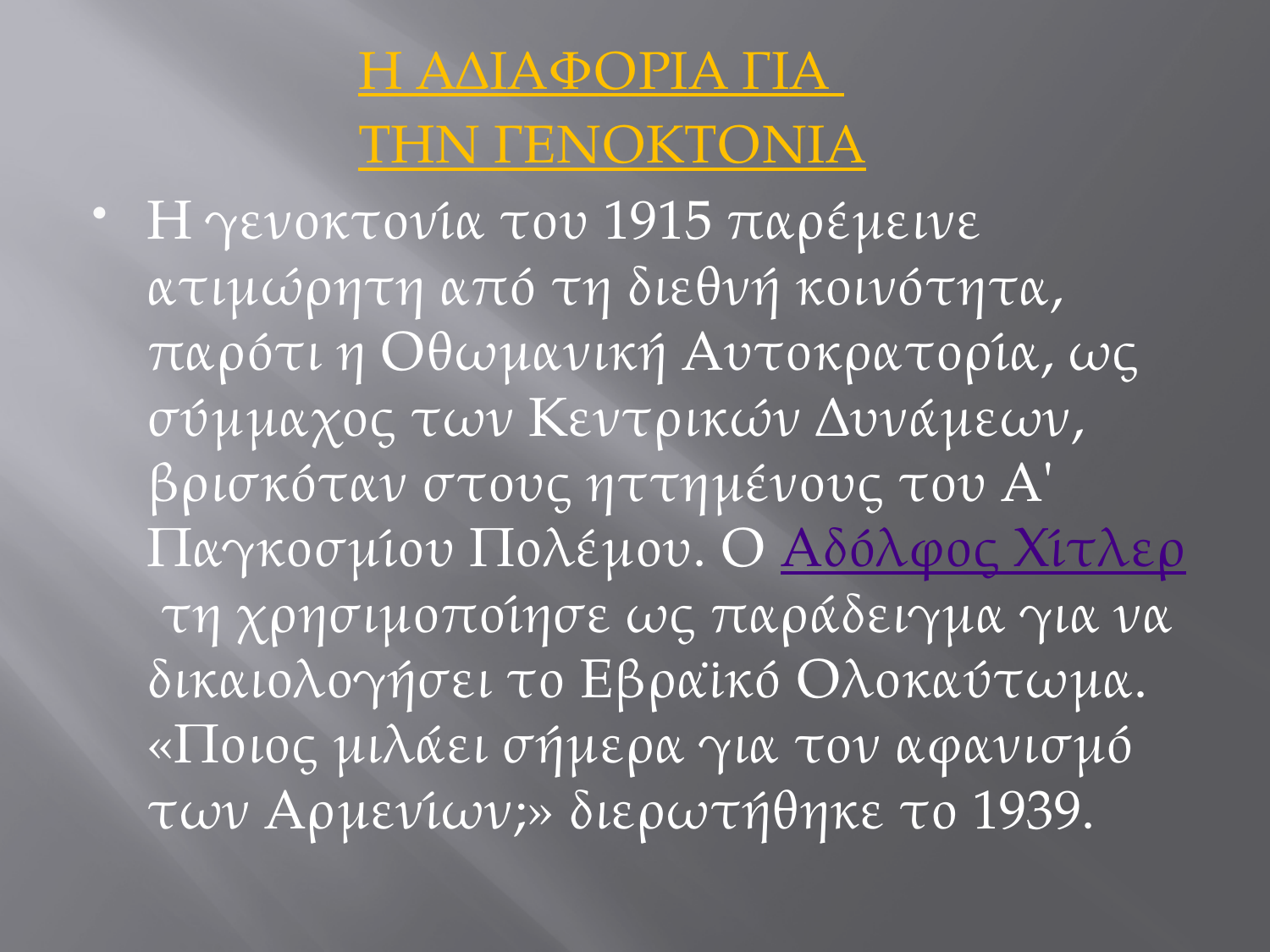

Η ΑΔΙΑΦΟΡΙΑ ΓΙΑ
ΤΗΝ ΓΕΝΟΚΤΟΝΙΑ
Η γενοκτονία του 1915 παρέμεινε ατιμώρητη από τη διεθνή κοινότητα, παρότι η Οθωμανική Αυτοκρατορία, ως σύμμαχος των Κεντρικών Δυνάμεων, βρισκόταν στους ηττημένους του Α' Παγκοσμίου Πολέμου. Ο Αδόλφος Χίτλερ τη χρησιμοποίησε ως παράδειγμα για να δικαιολογήσει το Εβραϊκό Ολοκαύτωμα. «Ποιος μιλάει σήμερα για τον αφανισμό των Αρμενίων;» διερωτήθηκε το 1939.